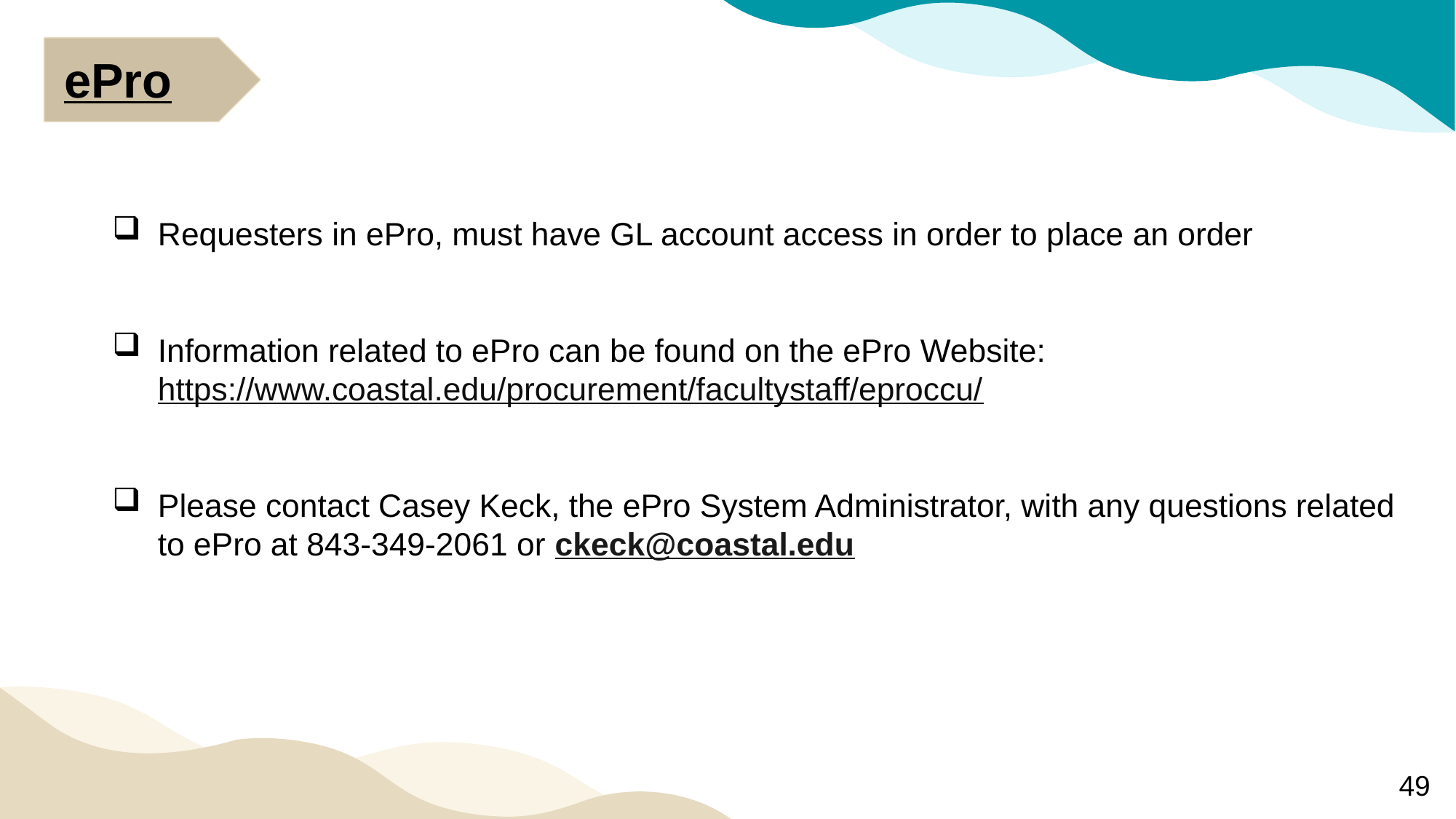

ePro

Requesters in ePro, must have GL account access in order to place an order

Information related to ePro can be found on the ePro Website: https://www.coastal.edu/procurement/facultystaff/eproccu/

Please contact Casey Keck, the ePro System Administrator, with any questions related to ePro at 843-349-2061 or ckeck@coastal.edu

49